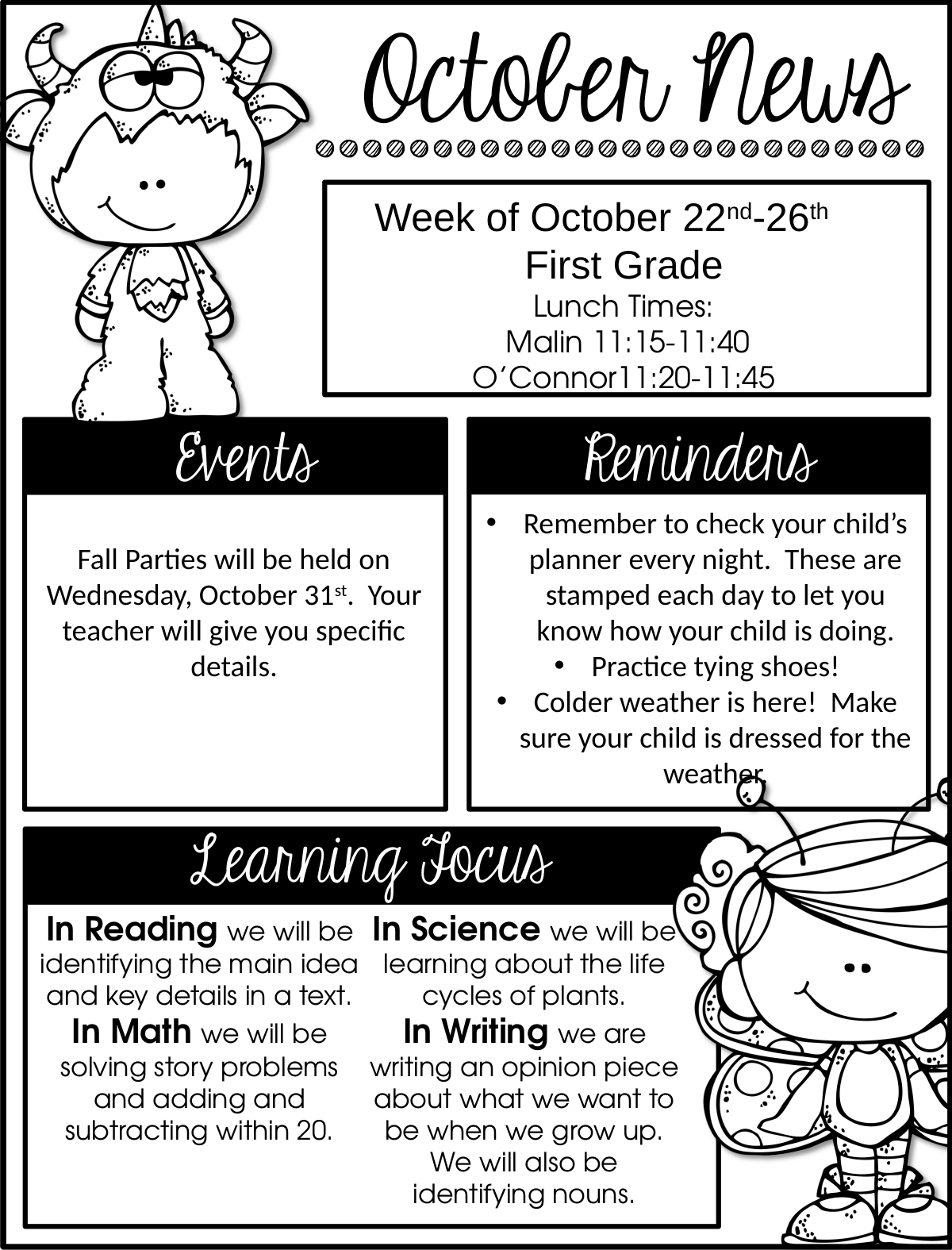

Week of October 22nd-26th
First Grade
Lunch Times:
 Malin 11:15-11:40
O’Connor11:20-11:45

Fall Parties will be held on Wednesday, October 31st.  Your teacher will give you specific details.
Remember to check your child’s planner every night.  These are stamped each day to let you know how your child is doing.
Practice tying shoes!
Colder weather is here!  Make sure your child is dressed for the weather.
In Reading we will be identifying the main idea and key details in a text.
In Math we will be solving story problems and adding and subtracting within 20.

In Science we will be learning about the life cycles of plants.
In Writing we are writing an opinion piece about what we want to be when we grow up. We will also be identifying nouns.